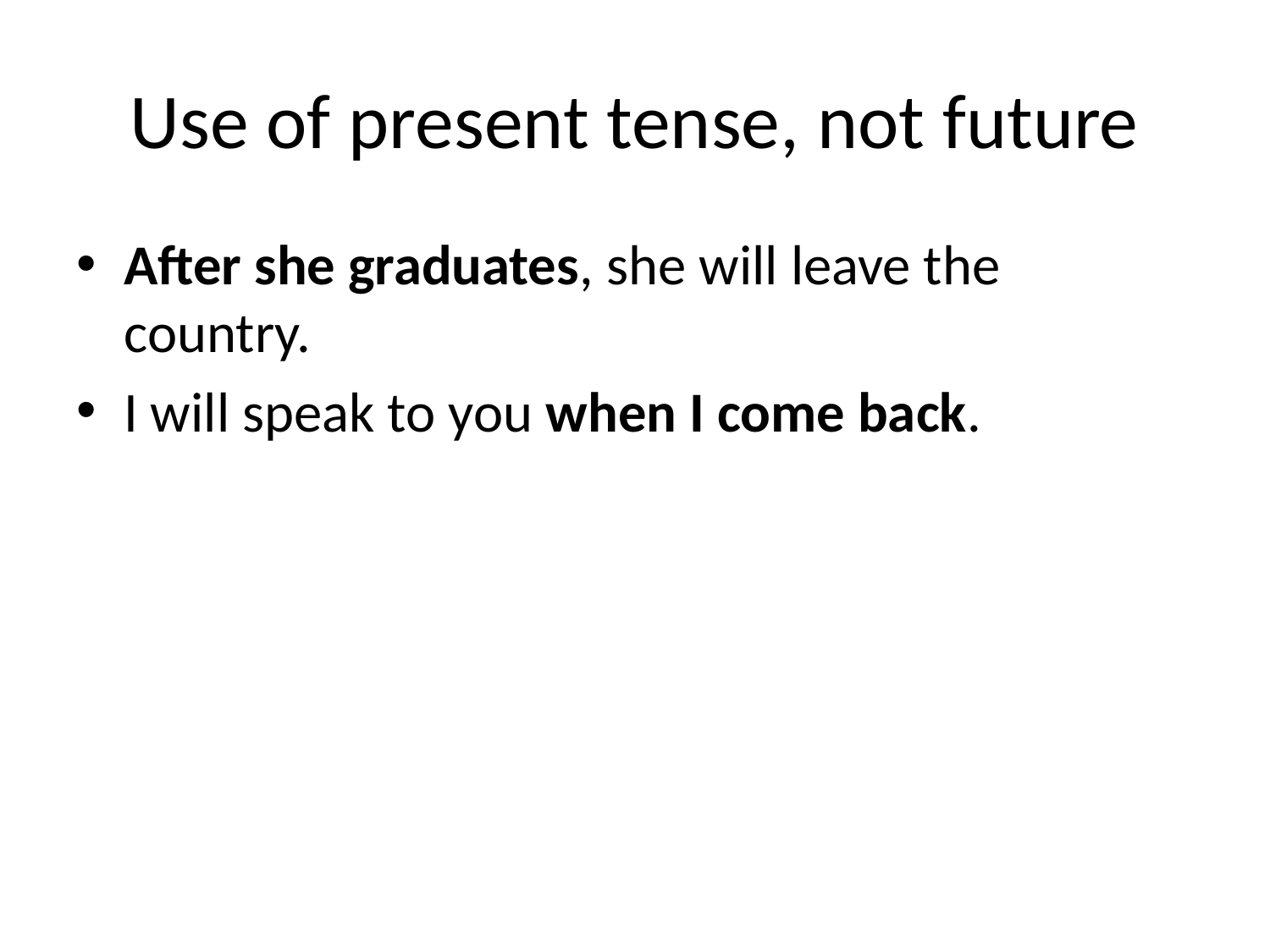

# Use of present tense, not future
After she graduates, she will leave the country.
I will speak to you when I come back.